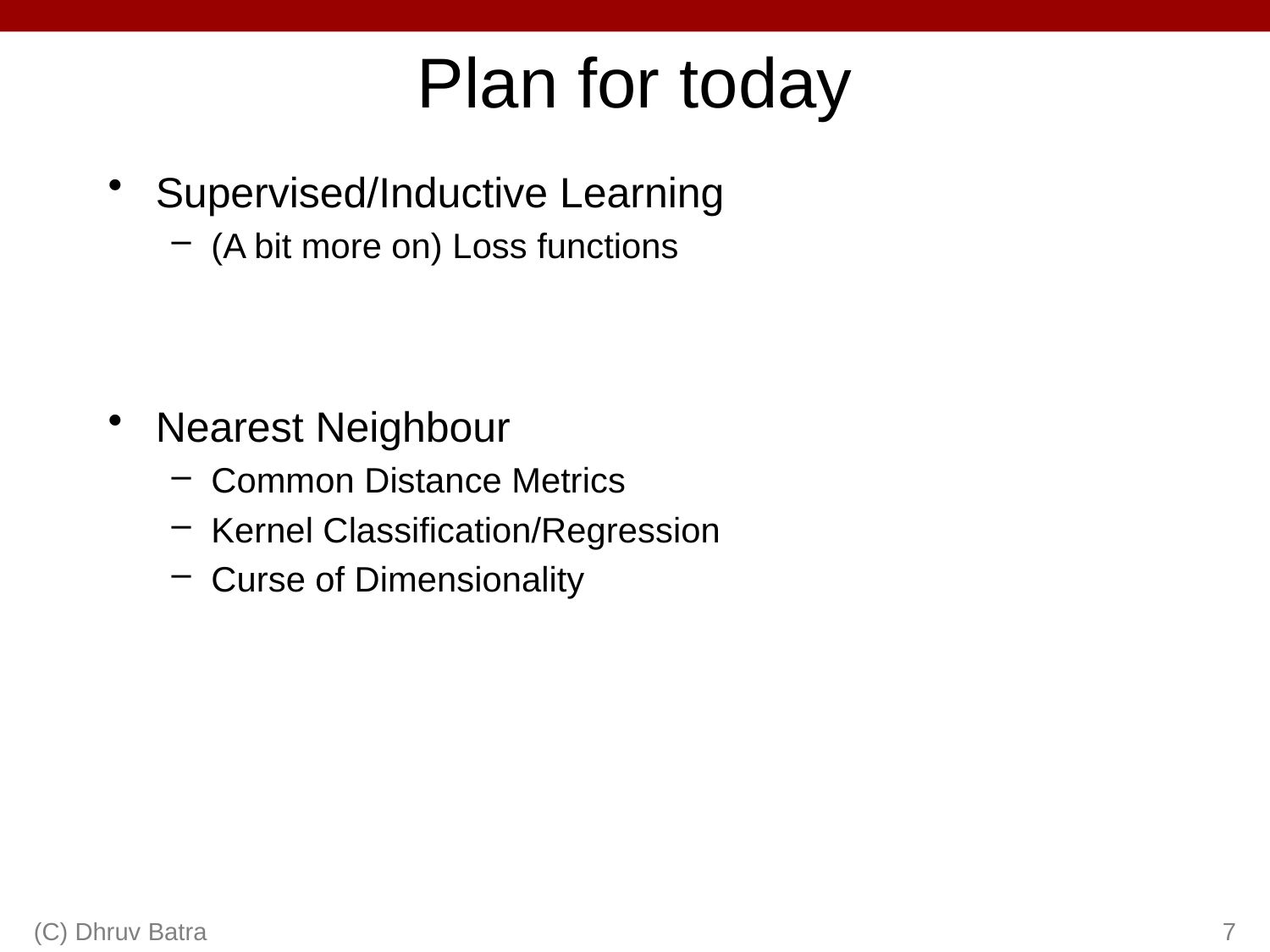

# Plan for today
Supervised/Inductive Learning
(A bit more on) Loss functions

Nearest Neighbour
Common Distance Metrics
Kernel Classification/Regression
Curse of Dimensionality

(C) Dhruv Batra
7